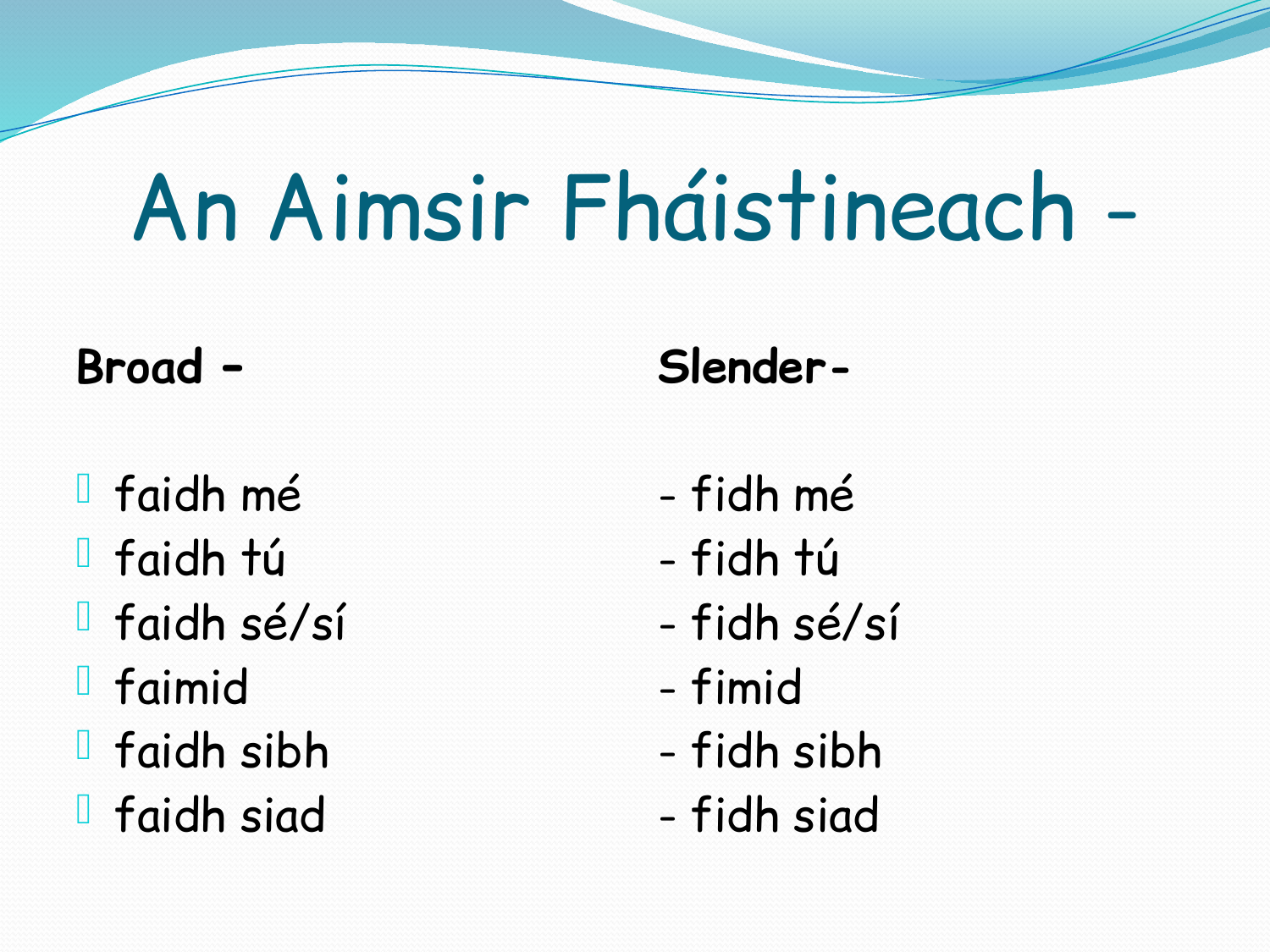

# An Aimsir Fháistineach -

Broad –

faidh mé
faidh tú
faidh sé/sí
faimid
faidh sibh
faidh siad

Slender-

- fidh mé
- fidh tú
- fidh sé/sí
- fimid
- fidh sibh
- fidh siad